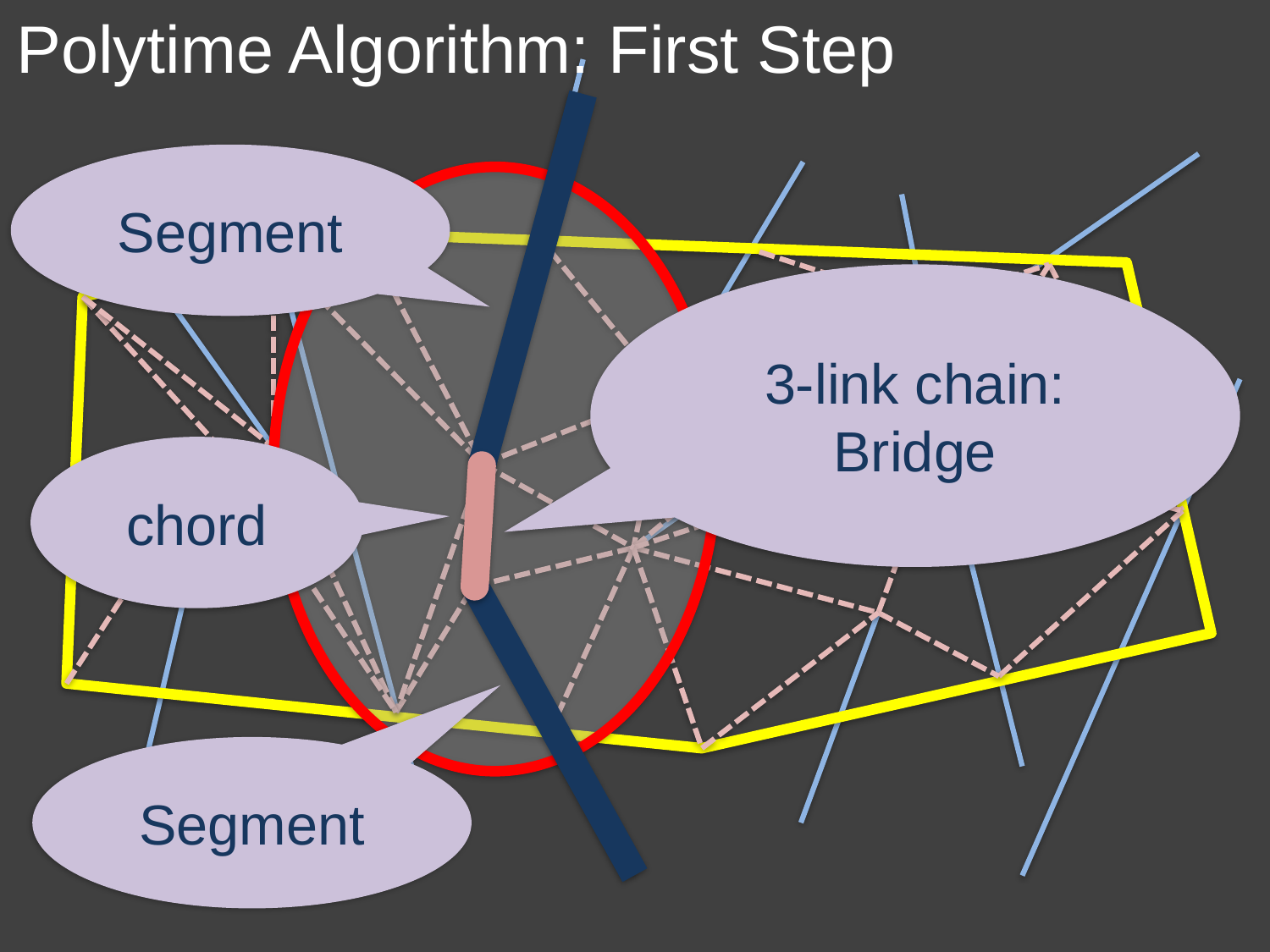

Polytime Algorithm: First Step

Segment
chord
Segment

3-link chain:
Bridge